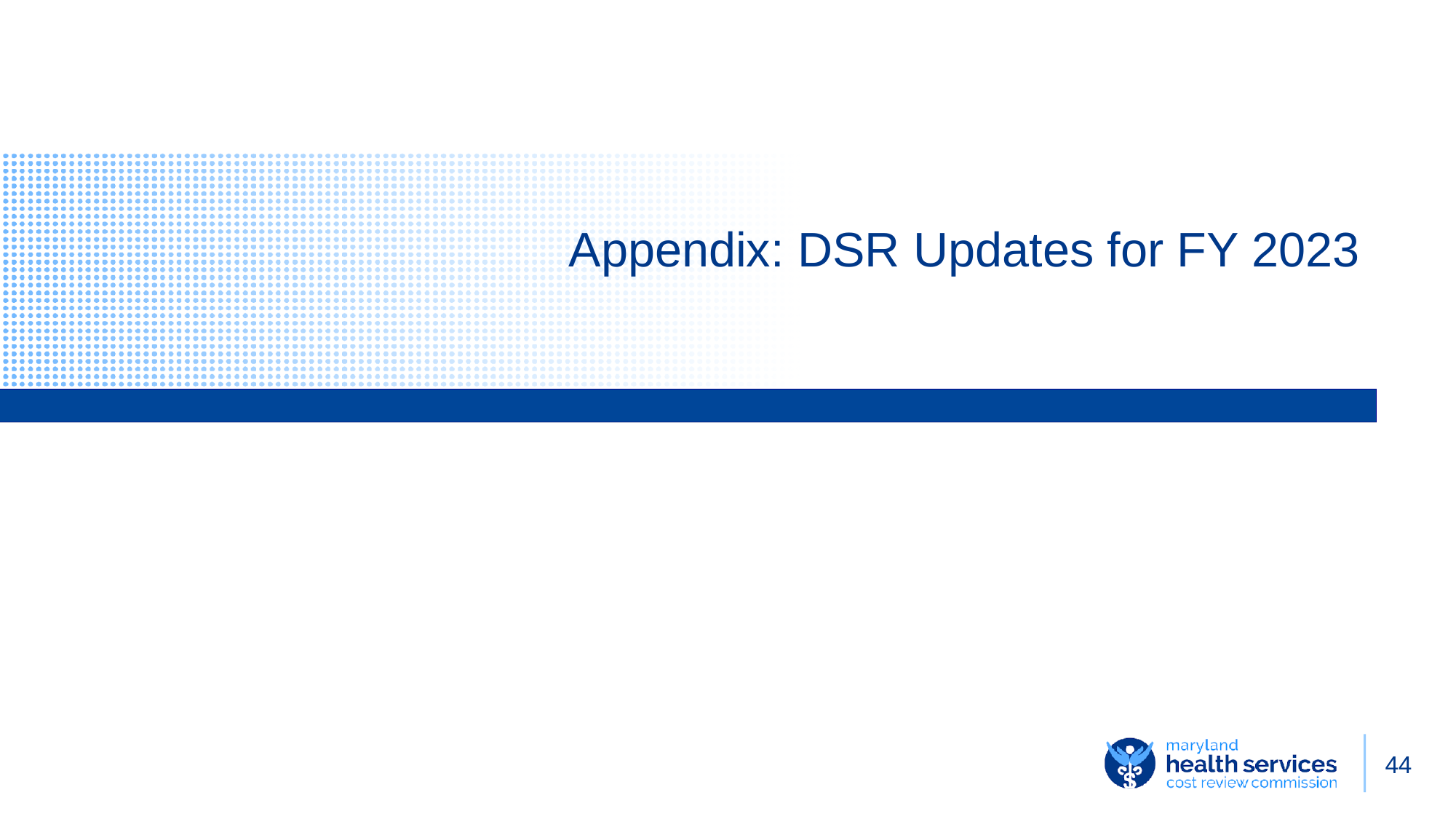

# Appendix: DSR Updates for FY 2023
44